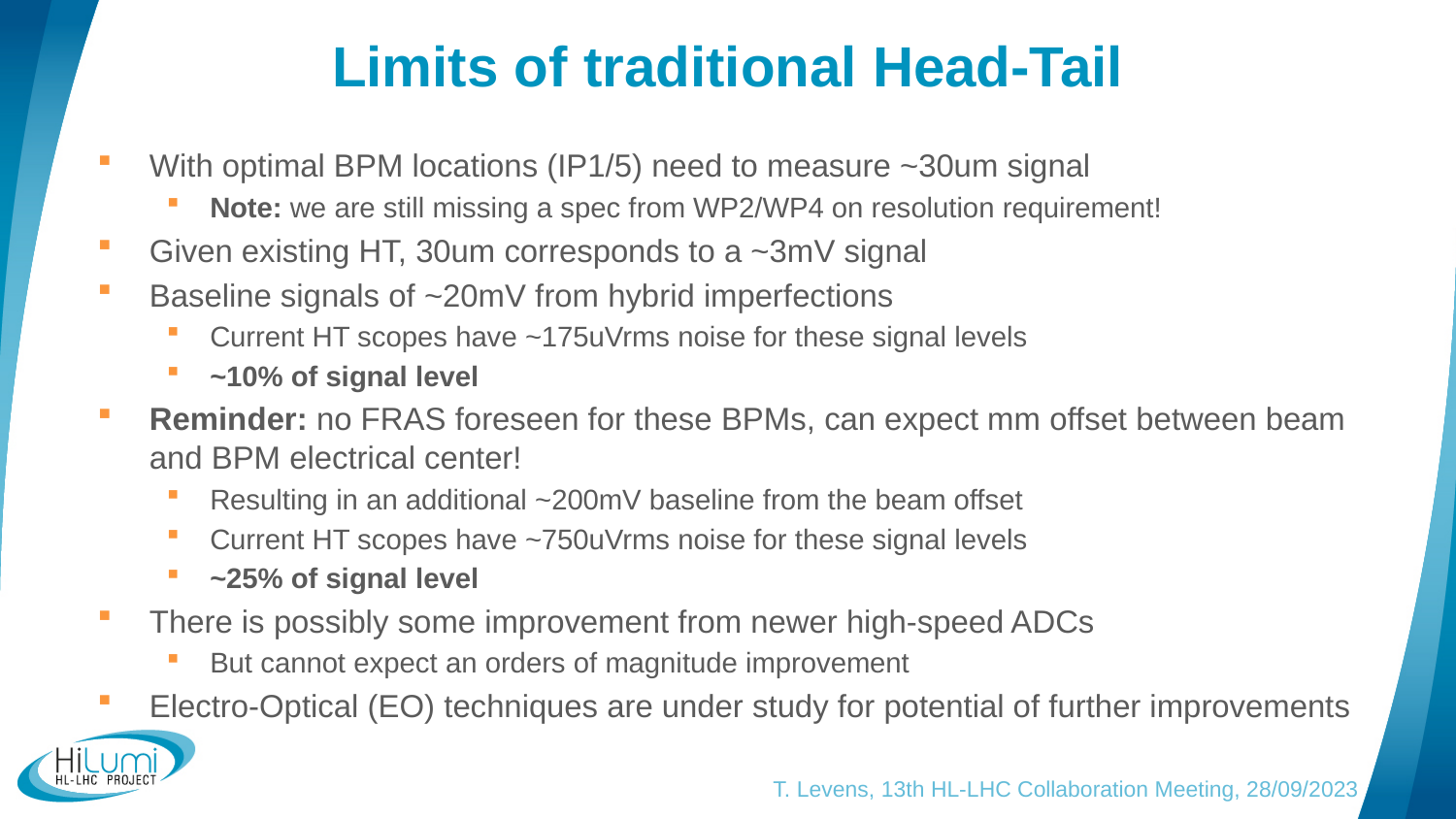

# Limits of traditional Head-Tail
With optimal BPM locations (IP1/5) need to measure ~30um signal
Note: we are still missing a spec from WP2/WP4 on resolution requirement!
Given existing HT, 30um corresponds to a ~3mV signal
Baseline signals of ~20mV from hybrid imperfections
Current HT scopes have ~175uVrms noise for these signal levels
~10% of signal level
Reminder: no FRAS foreseen for these BPMs, can expect mm offset between beam and BPM electrical center!
Resulting in an additional ~200mV baseline from the beam offset
Current HT scopes have ~750uVrms noise for these signal levels
~25% of signal level
There is possibly some improvement from newer high-speed ADCs
But cannot expect an orders of magnitude improvement
Electro-Optical (EO) techniques are under study for potential of further improvements

T. Levens, 13th HL-LHC Collaboration Meeting, 28/09/2023